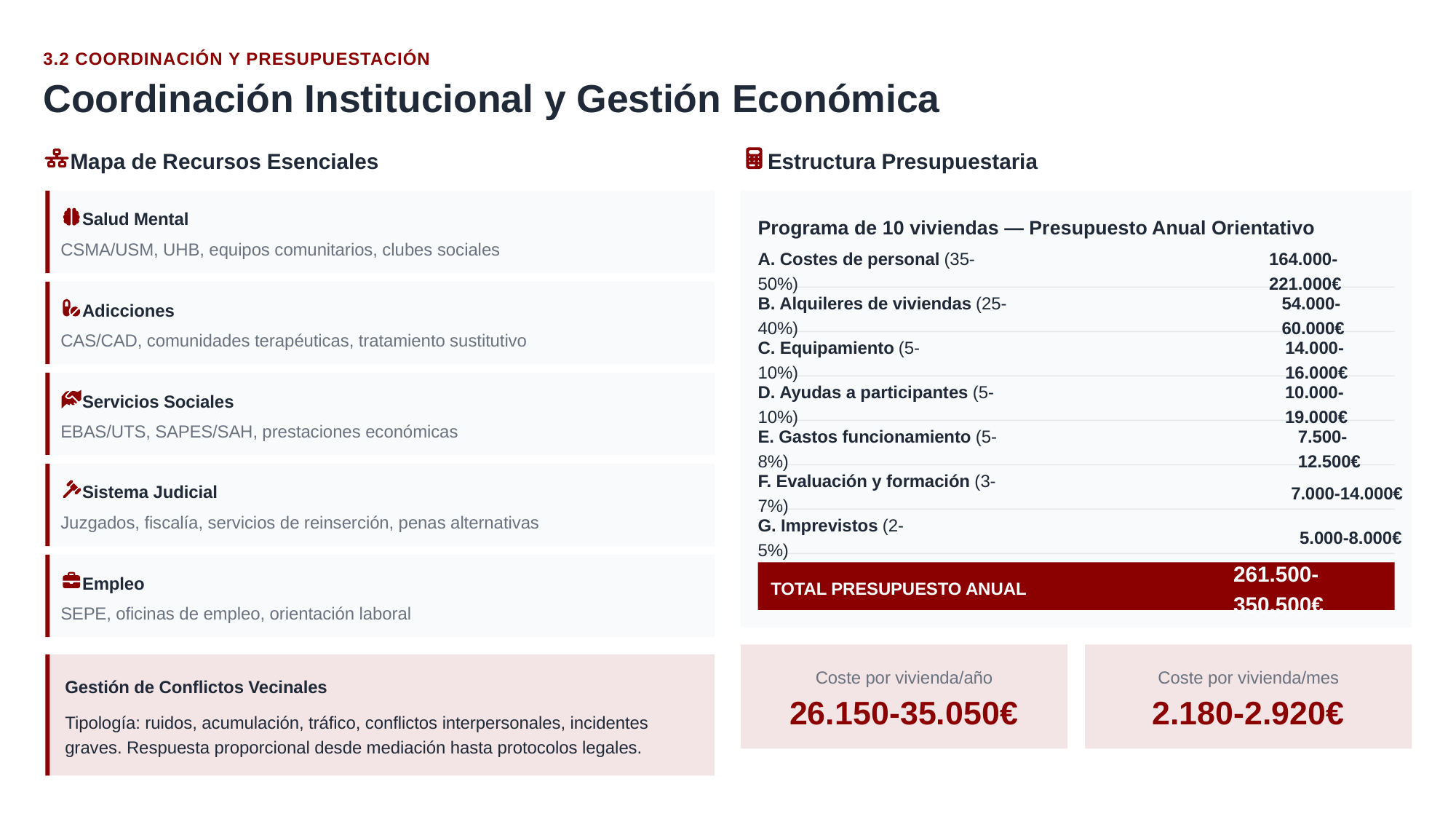

3.2 COORDINACIÓN Y PRESUPUESTACIÓN
Coordinación Institucional y Gestión Económica
Mapa de Recursos Esenciales
Estructura Presupuestaria

Salud Mental

Programa de 10 viviendas — Presupuesto Anual Orientativo
CSMA/USM, UHB, equipos comunitarios, clubes sociales
A. Costes de personal (35-50%)
164.000-221.000€

Adicciones

B. Alquileres de viviendas (25-40%)
54.000-60.000€
CAS/CAD, comunidades terapéuticas, tratamiento sustitutivo

C. Equipamiento (5-10%)
14.000-16.000€

Servicios Sociales
D. Ayudas a participantes (5-10%)
10.000-19.000€

EBAS/UTS, SAPES/SAH, prestaciones económicas

E. Gastos funcionamiento (5-8%)
7.500-12.500€

Sistema Judicial
F. Evaluación y formación (3-7%)
7.000-14.000€

Juzgados, fiscalía, servicios de reinserción, penas alternativas

G. Imprevistos (2-5%)
5.000-8.000€

Empleo
261.500-350.500€

TOTAL PRESUPUESTO ANUAL
SEPE, oficinas de empleo, orientación laboral

Coste por vivienda/año
Coste por vivienda/mes
Gestión de Conflictos Vecinales
26.150-35.050€
2.180-2.920€
Tipología: ruidos, acumulación, tráfico, conflictos interpersonales, incidentes graves. Respuesta proporcional desde mediación hasta protocolos legales.